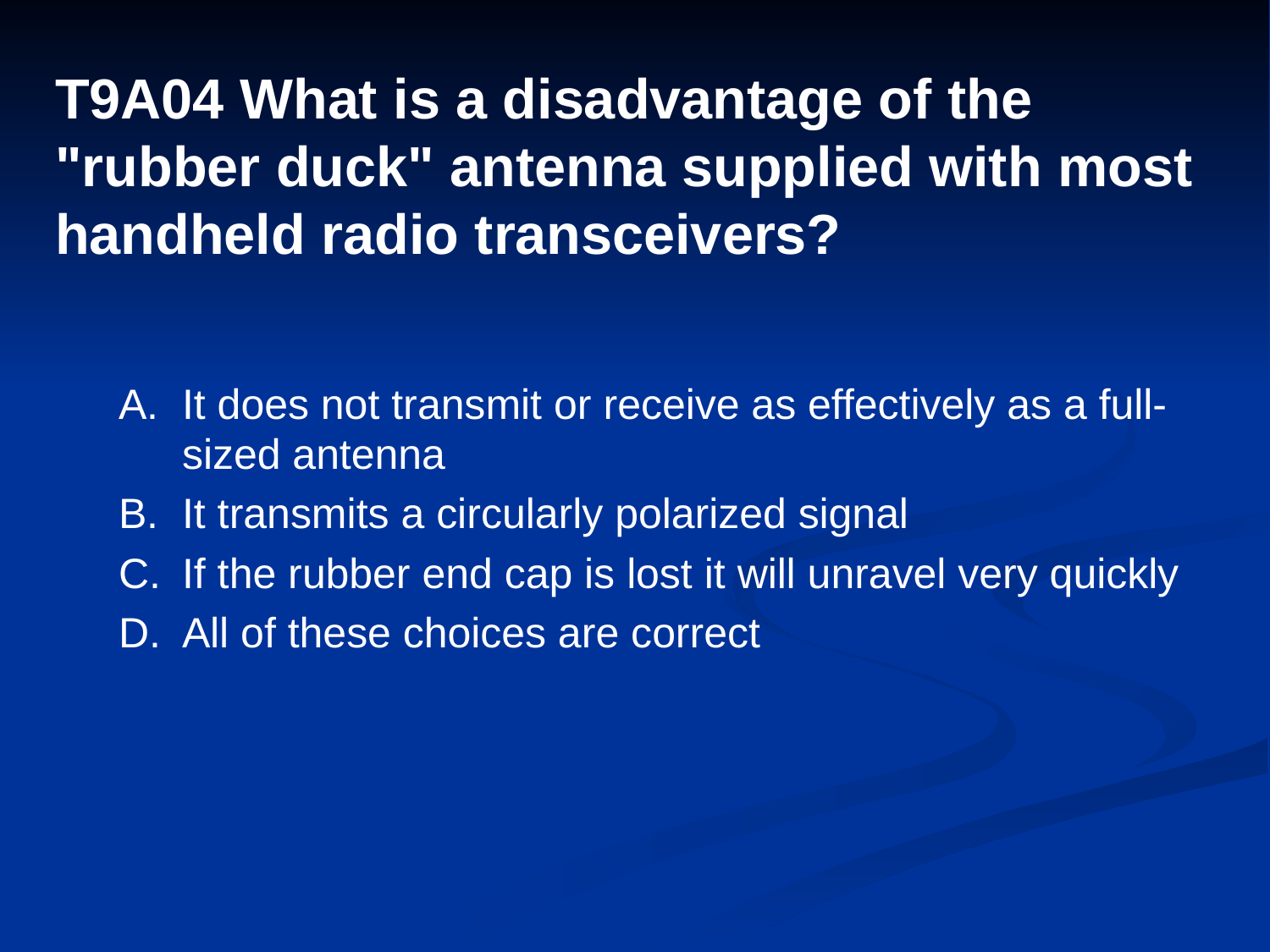

# T9A04 What is a disadvantage of the "rubber duck" antenna supplied with most handheld radio transceivers?
A.	It does not transmit or receive as effectively as a full-sized antenna
B.	It transmits a circularly polarized signal
C.	If the rubber end cap is lost it will unravel very quickly
D.	All of these choices are correct